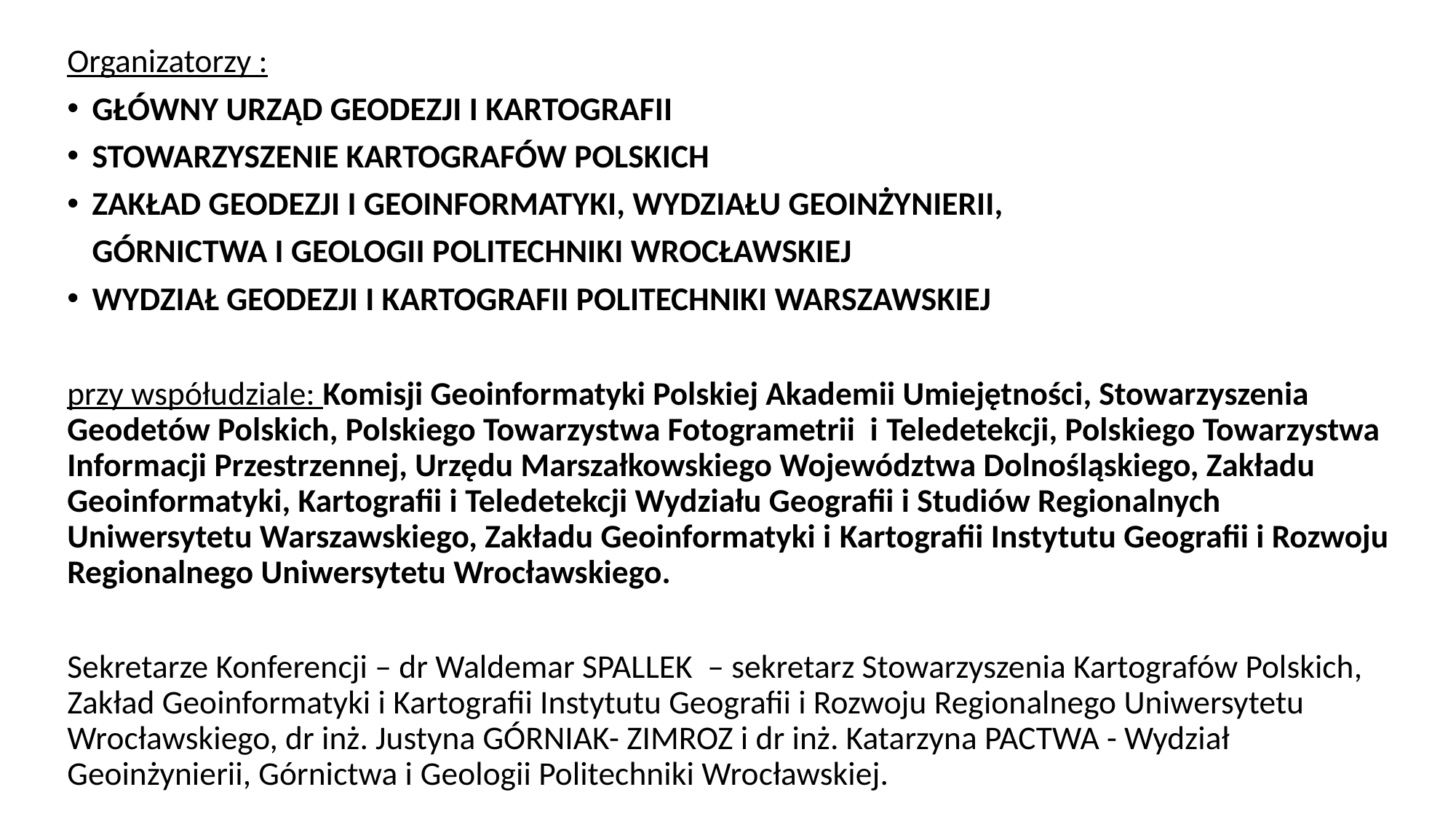

Organizatorzy :
GŁÓWNY URZĄD GEODEZJI I KARTOGRAFII
STOWARZYSZENIE KARTOGRAFÓW POLSKICH
ZAKŁAD GEODEZJI I GEOINFORMATYKI, WYDZIAŁU GEOINŻYNIERII,
	GÓRNICTWA I GEOLOGII POLITECHNIKI WROCŁAWSKIEJ
WYDZIAŁ GEODEZJI I KARTOGRAFII POLITECHNIKI WARSZAWSKIEJ

przy współudziale: Komisji Geoinformatyki Polskiej Akademii Umiejętności, Stowarzyszenia Geodetów Polskich, Polskiego Towarzystwa Fotogrametrii  i Teledetekcji, Polskiego Towarzystwa Informacji Przestrzennej, Urzędu Marszałkowskiego Województwa Dolnośląskiego, Zakładu Geoinformatyki, Kartografii i Teledetekcji Wydziału Geografii i Studiów Regionalnych Uniwersytetu Warszawskiego, Zakładu Geoinformatyki i Kartografii Instytutu Geografii i Rozwoju Regionalnego Uniwersytetu Wrocławskiego.

Sekretarze Konferencji – dr Waldemar SPALLEK  – sekretarz Stowarzyszenia Kartografów Polskich, Zakład Geoinformatyki i Kartografii Instytutu Geografii i Rozwoju Regionalnego Uniwersytetu Wrocławskiego, dr inż. Justyna GÓRNIAK- ZIMROZ i dr inż. Katarzyna PACTWA - Wydział Geoinżynierii, Górnictwa i Geologii Politechniki Wrocławskiej.